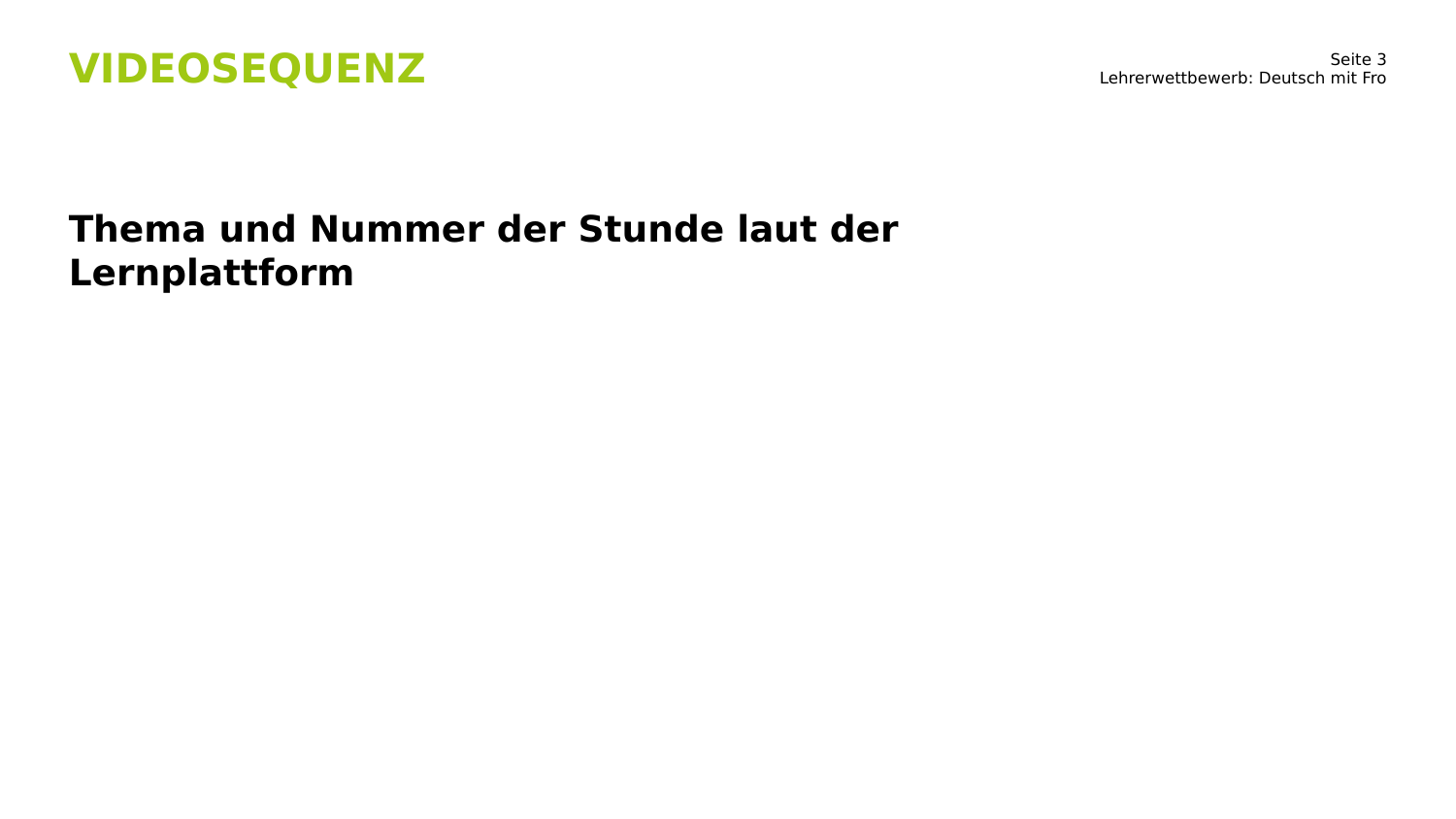

# Videosequenz
Lehrerwettbewerb: Deutsch mit Fro
Thema und Nummer der Stunde laut der Lernplattform